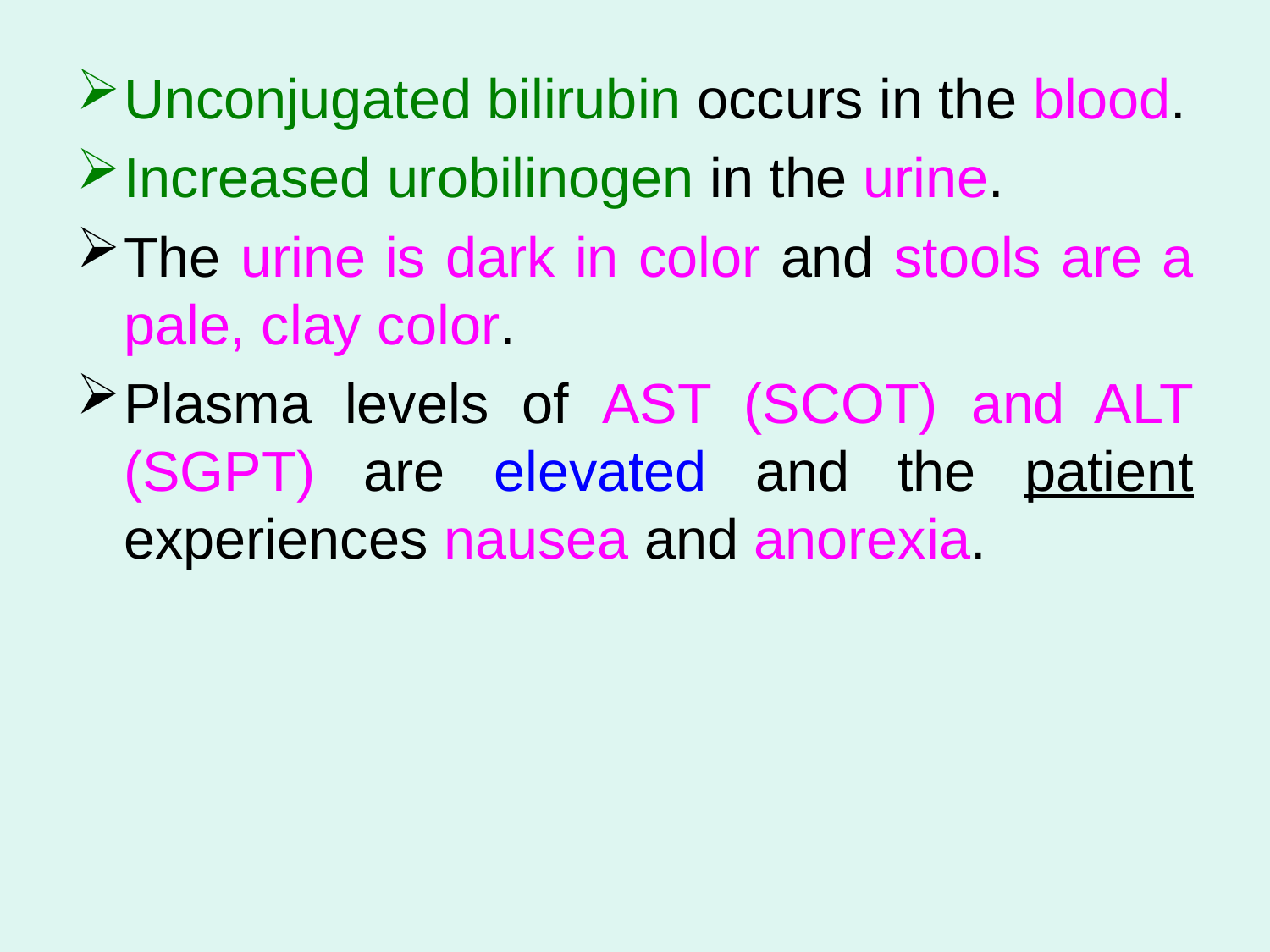

Unconjugated bilirubin occurs in the blood.
Increased urobilinogen in the urine.
The urine is dark in color and stools are a pale, clay color.
Plasma levels of AST (SCOT) and ALT (SGPT) are elevated and the patient experiences nausea and anorexia.